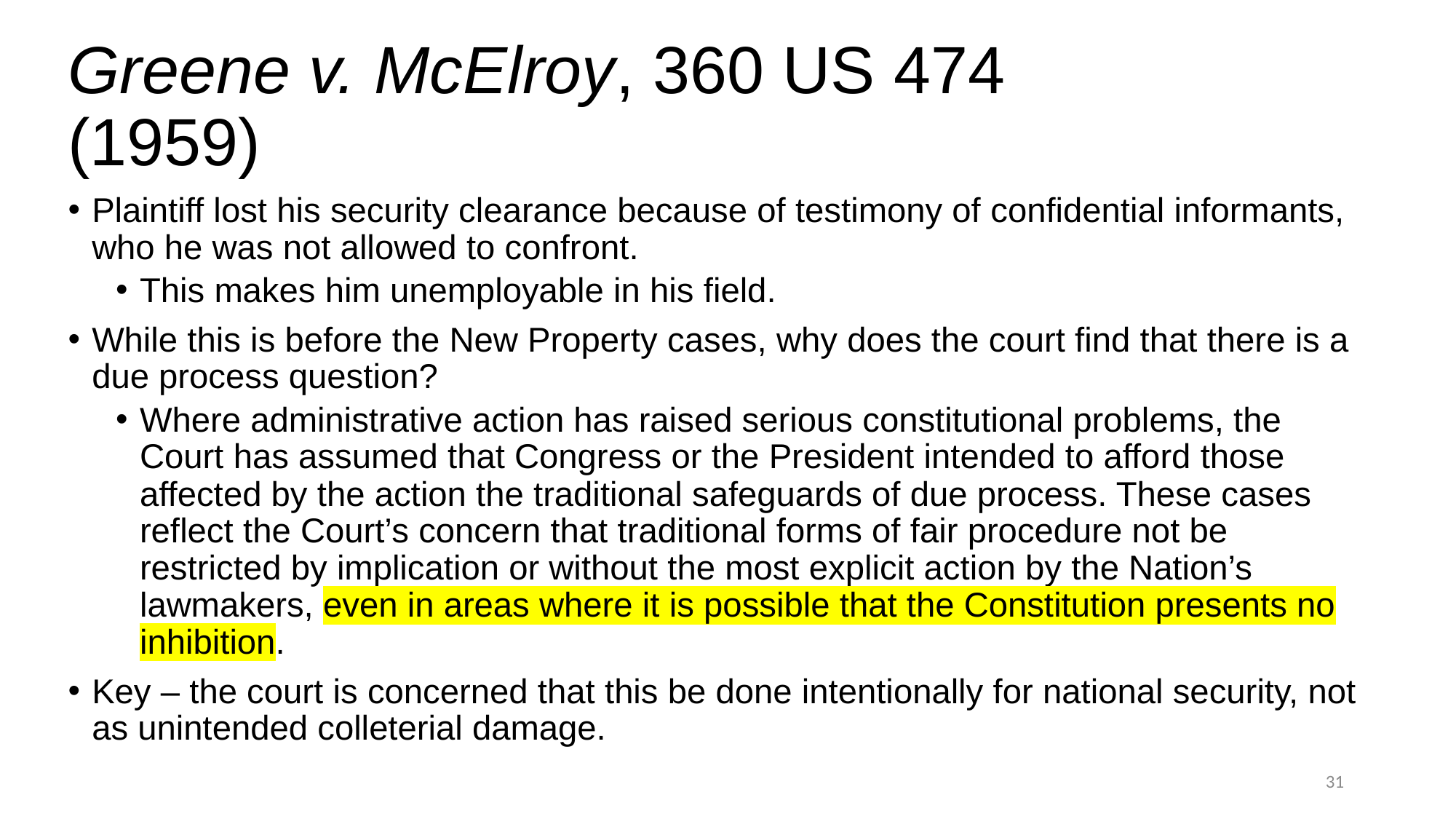

# Greene v. McElroy, 360 US 474 (1959)
Plaintiff lost his security clearance because of testimony of confidential informants, who he was not allowed to confront.
This makes him unemployable in his field.
While this is before the New Property cases, why does the court find that there is a due process question?
Where administrative action has raised serious constitutional problems, the Court has assumed that Congress or the President intended to afford those affected by the action the traditional safeguards of due process. These cases reflect the Court’s concern that traditional forms of fair procedure not be restricted by implication or without the most explicit action by the Nation’s lawmakers, even in areas where it is possible that the Constitution presents no inhibition.
Key – the court is concerned that this be done intentionally for national security, not as unintended colleterial damage.

31